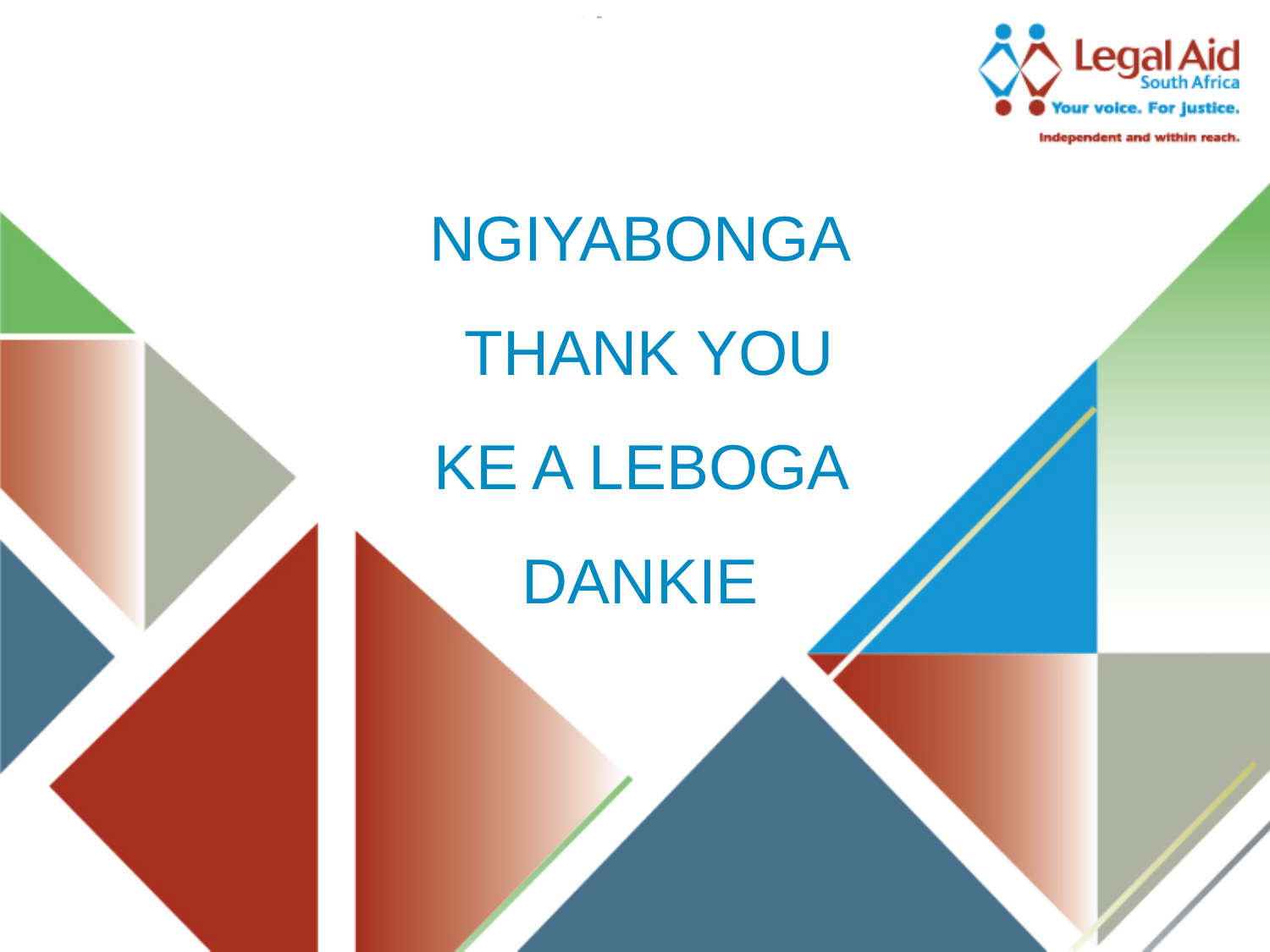

NGIYABONGA
 THANK YOU
KE A LEBOGA DANKIE